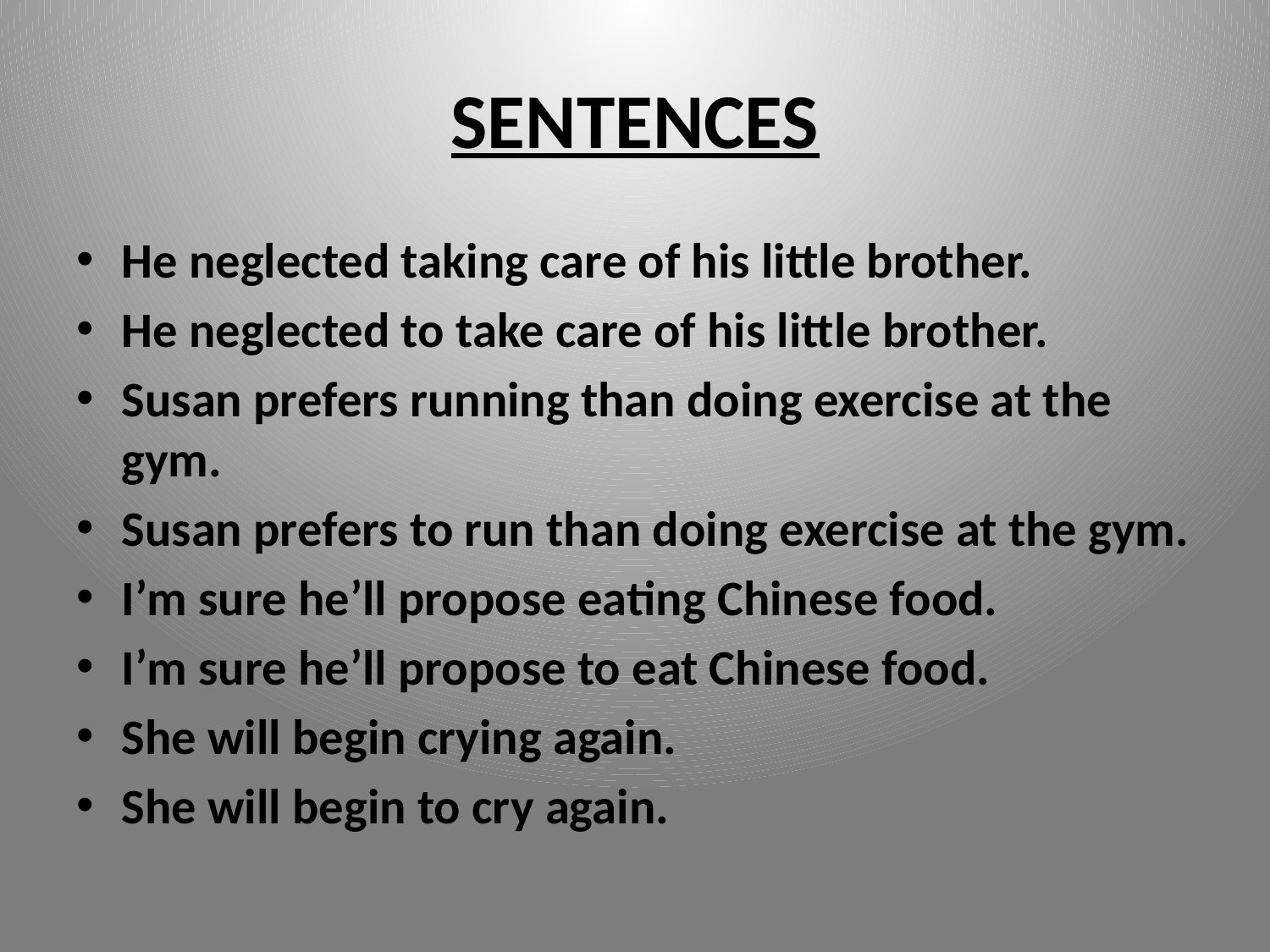

# SENTENCES
He neglected taking care of his little brother.
He neglected to take care of his little brother.
Susan prefers running than doing exercise at the gym.
Susan prefers to run than doing exercise at the gym.
I’m sure he’ll propose eating Chinese food.
I’m sure he’ll propose to eat Chinese food.
She will begin crying again.
She will begin to cry again.